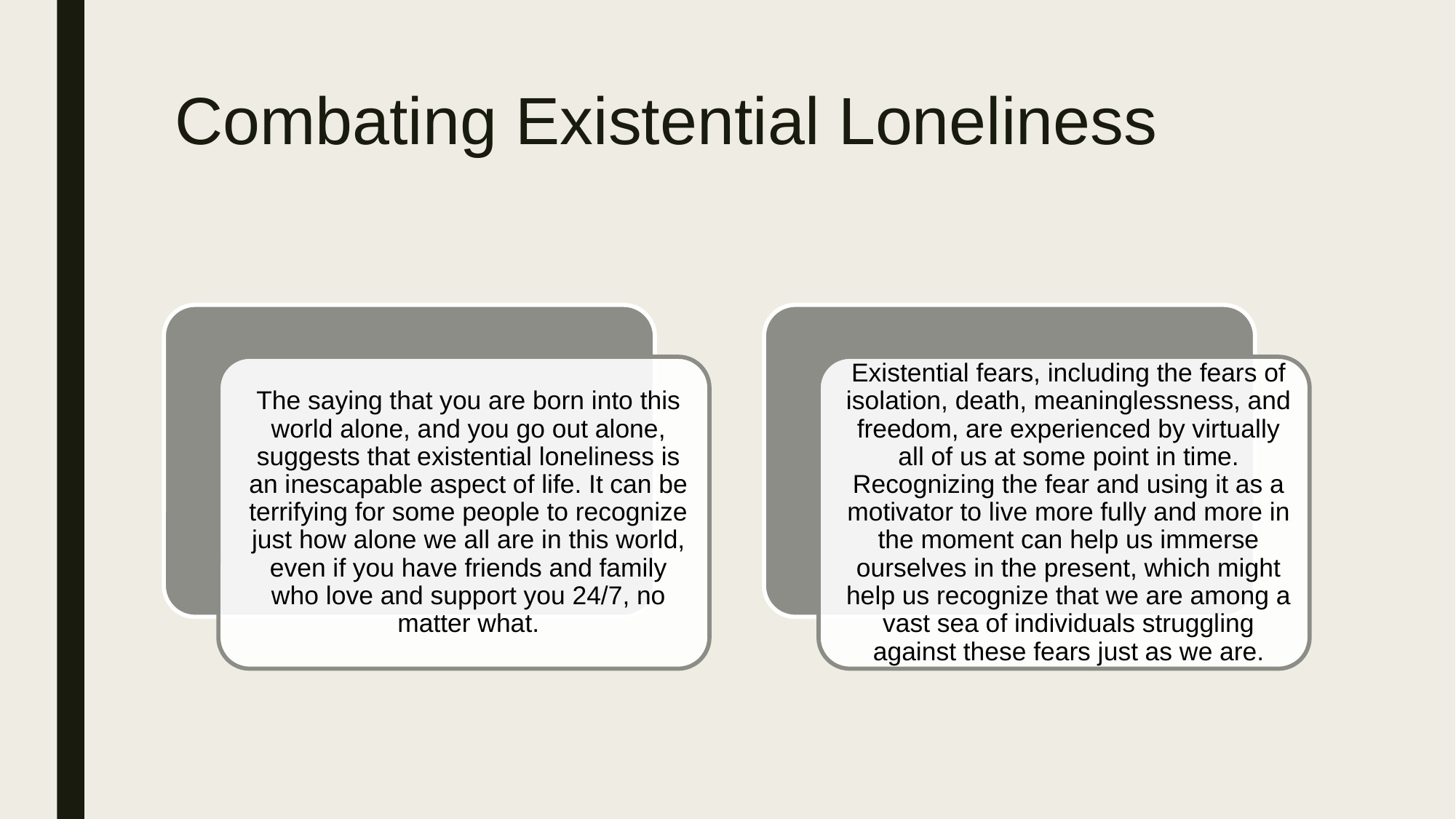

# Combating Existential Loneliness
The saying that you are born into this world alone, and you go out alone, suggests that existential loneliness is an inescapable aspect of life. It can be terrifying for some people to recognize just how alone we all are in this world, even if you have friends and family who love and support you 24/7, no matter what.
Existential fears, including the fears of isolation, death, meaninglessness, and freedom, are experienced by virtually all of us at some point in time. Recognizing the fear and using it as a motivator to live more fully and more in the moment can help us immerse ourselves in the present, which might help us recognize that we are among a vast sea of individuals struggling against these fears just as we are.